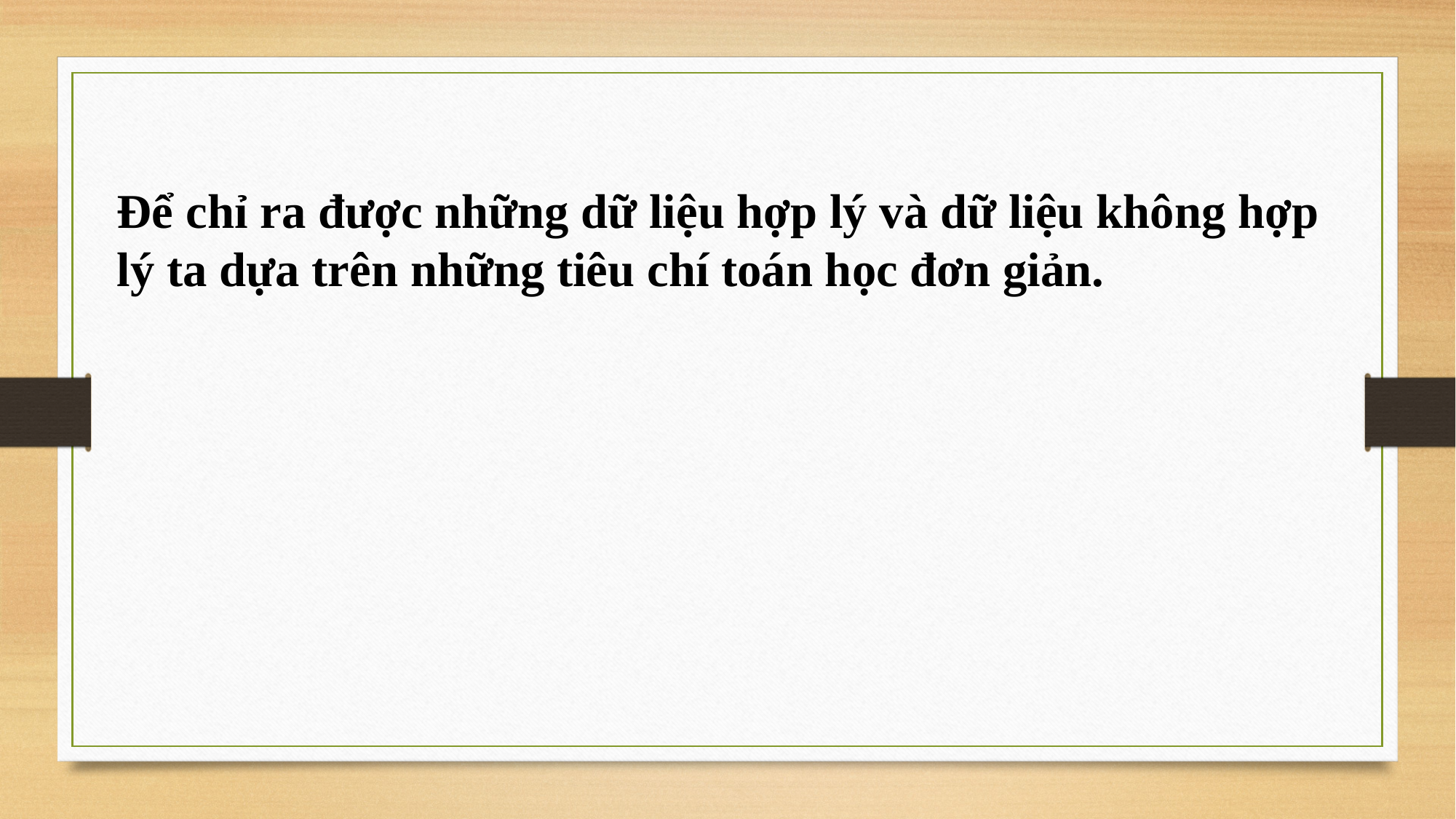

Để chỉ ra được những dữ liệu hợp lý và dữ liệu không hợp lý ta dựa trên những tiêu chí toán học đơn giản.